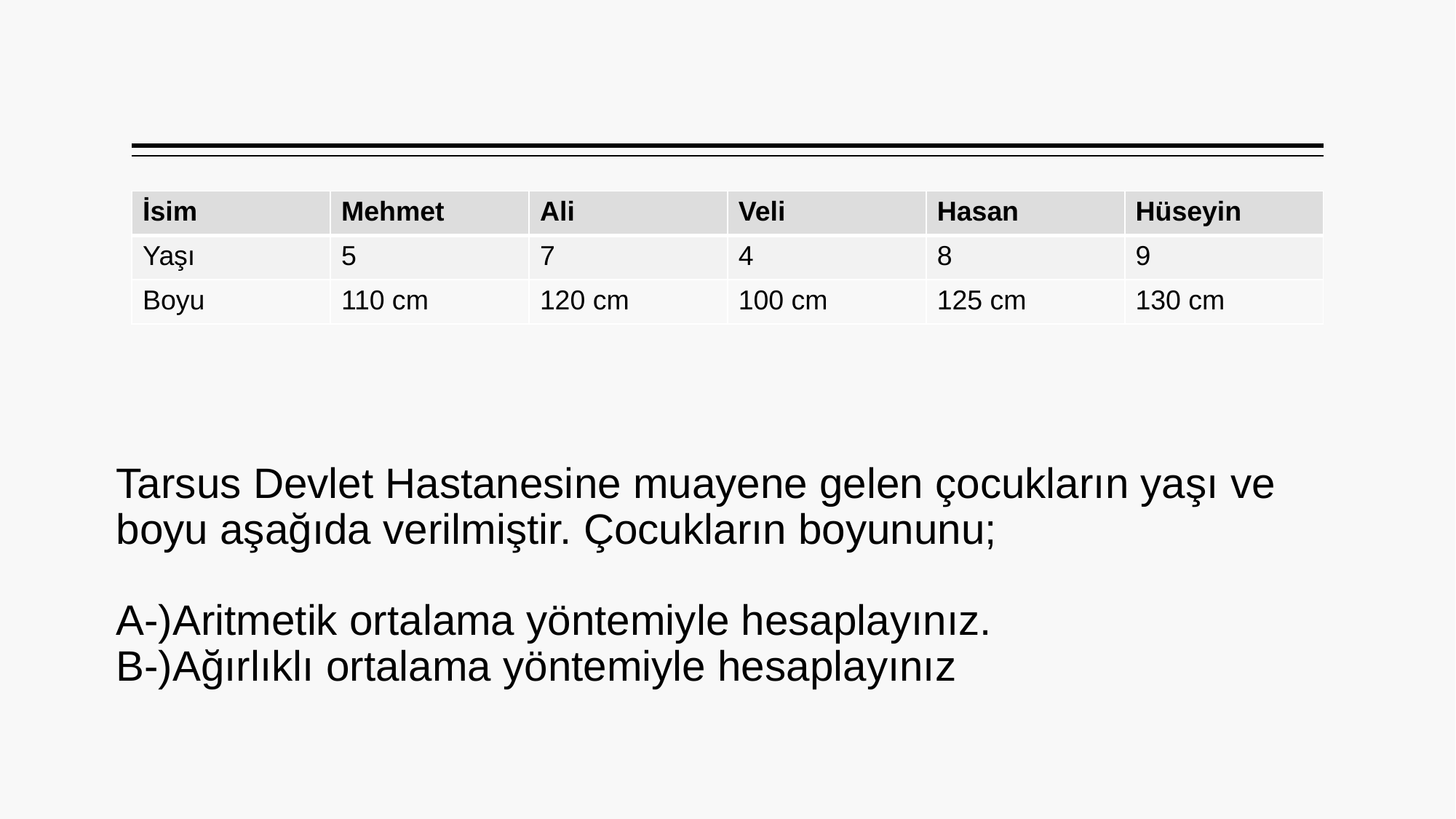

| İsim | Mehmet | Ali | Veli | Hasan | Hüseyin |
| --- | --- | --- | --- | --- | --- |
| Yaşı | 5 | 7 | 4 | 8 | 9 |
| Boyu | 110 cm | 120 cm | 100 cm | 125 cm | 130 cm |
# Tarsus Devlet Hastanesine muayene gelen çocukların yaşı ve boyu aşağıda verilmiştir. Çocukların boyununu; A-)Aritmetik ortalama yöntemiyle hesaplayınız. B-)Ağırlıklı ortalama yöntemiyle hesaplayınız